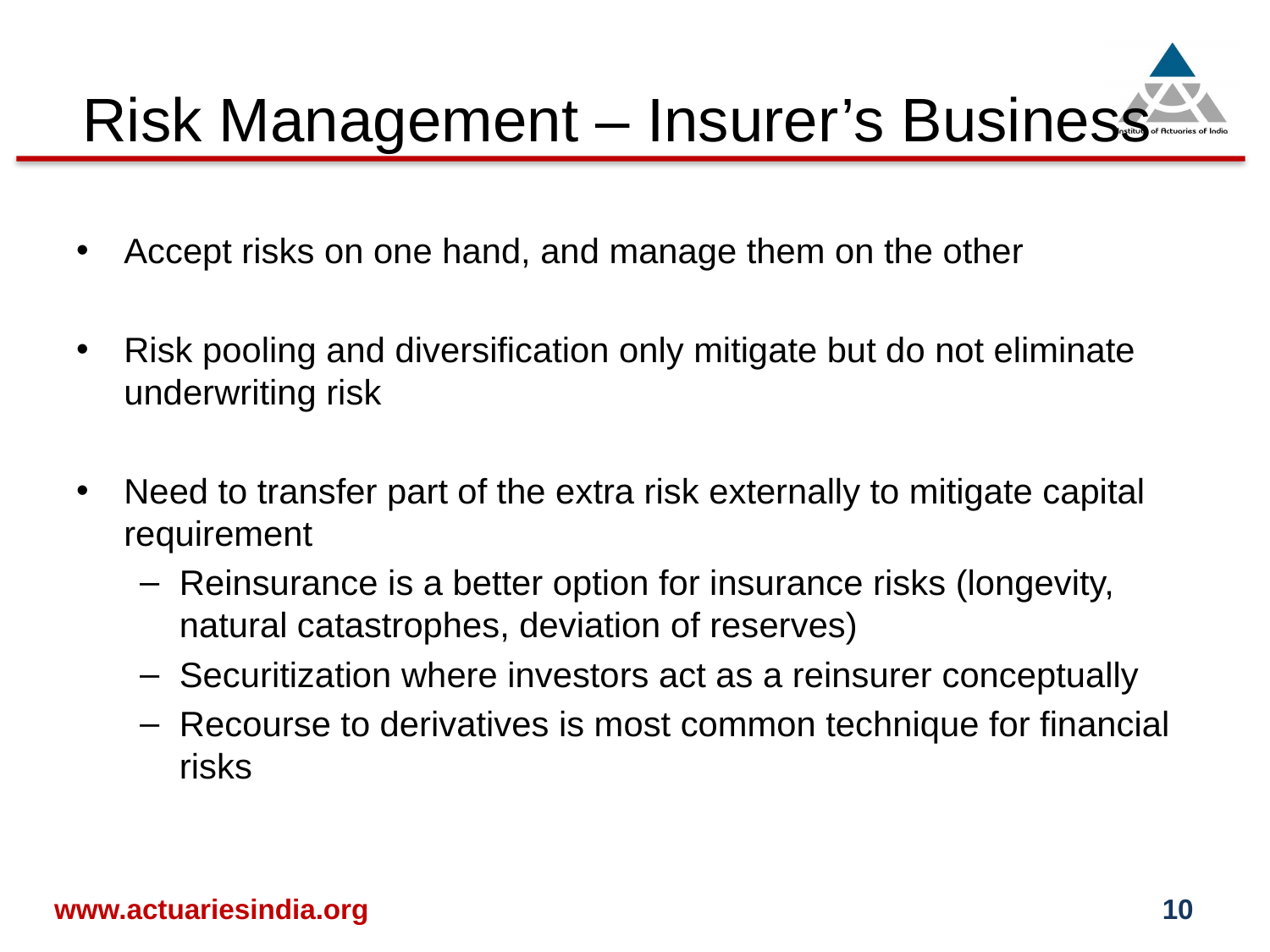

# Risk Management – Insurer’s Business
Accept risks on one hand, and manage them on the other

Risk pooling and diversification only mitigate but do not eliminate underwriting risk

Need to transfer part of the extra risk externally to mitigate capital requirement
Reinsurance is a better option for insurance risks (longevity, natural catastrophes, deviation of reserves)
Securitization where investors act as a reinsurer conceptually
Recourse to derivatives is most common technique for financial risks

www.actuariesindia.org
10